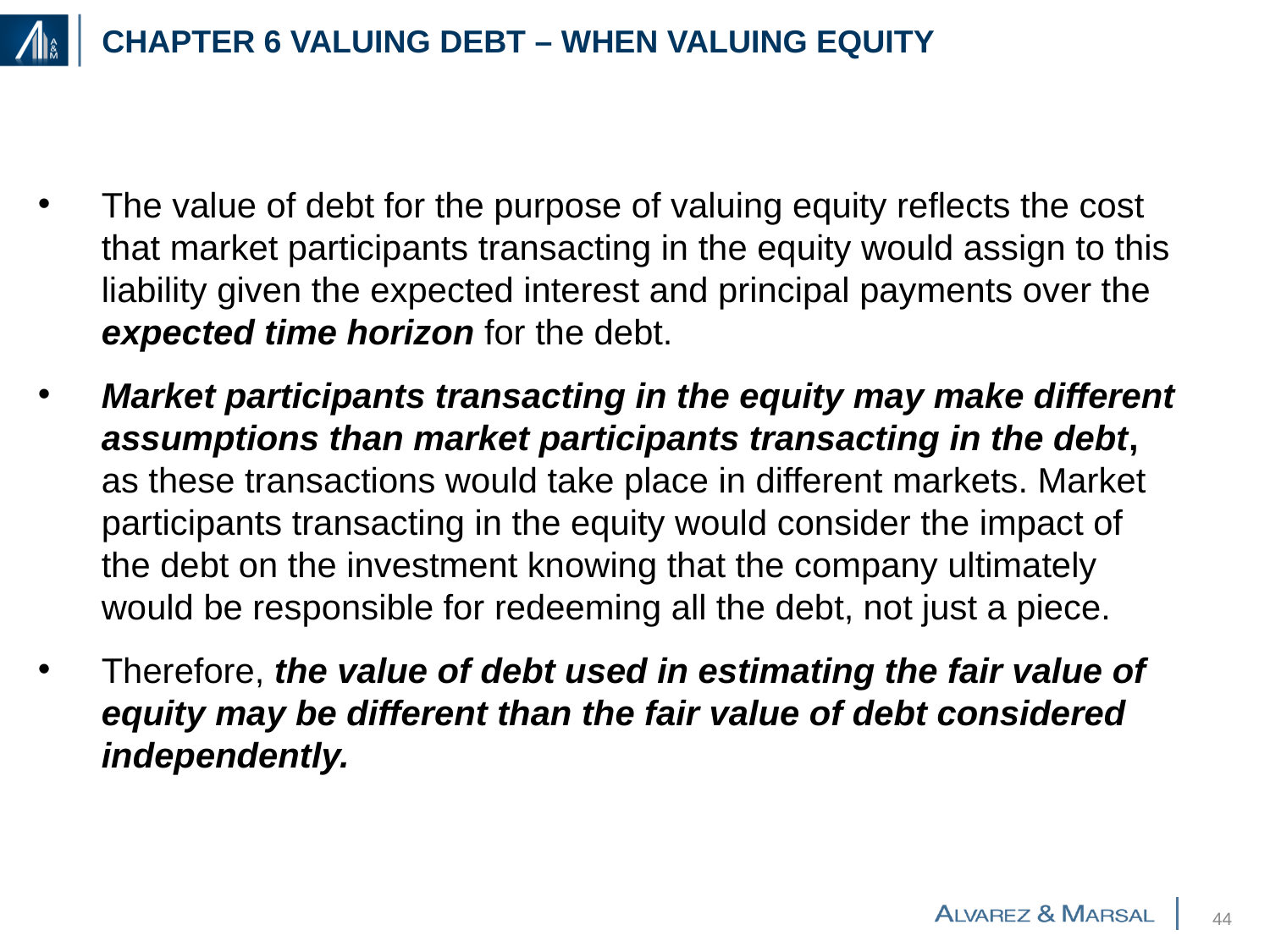

# Chapter 6 Valuing debt – When valuing equity
The value of debt for the purpose of valuing equity reflects the cost that market participants transacting in the equity would assign to this liability given the expected interest and principal payments over the expected time horizon for the debt.
Market participants transacting in the equity may make different assumptions than market participants transacting in the debt, as these transactions would take place in different markets. Market participants transacting in the equity would consider the impact of the debt on the investment knowing that the company ultimately would be responsible for redeeming all the debt, not just a piece.
Therefore, the value of debt used in estimating the fair value of equity may be different than the fair value of debt considered independently.

44